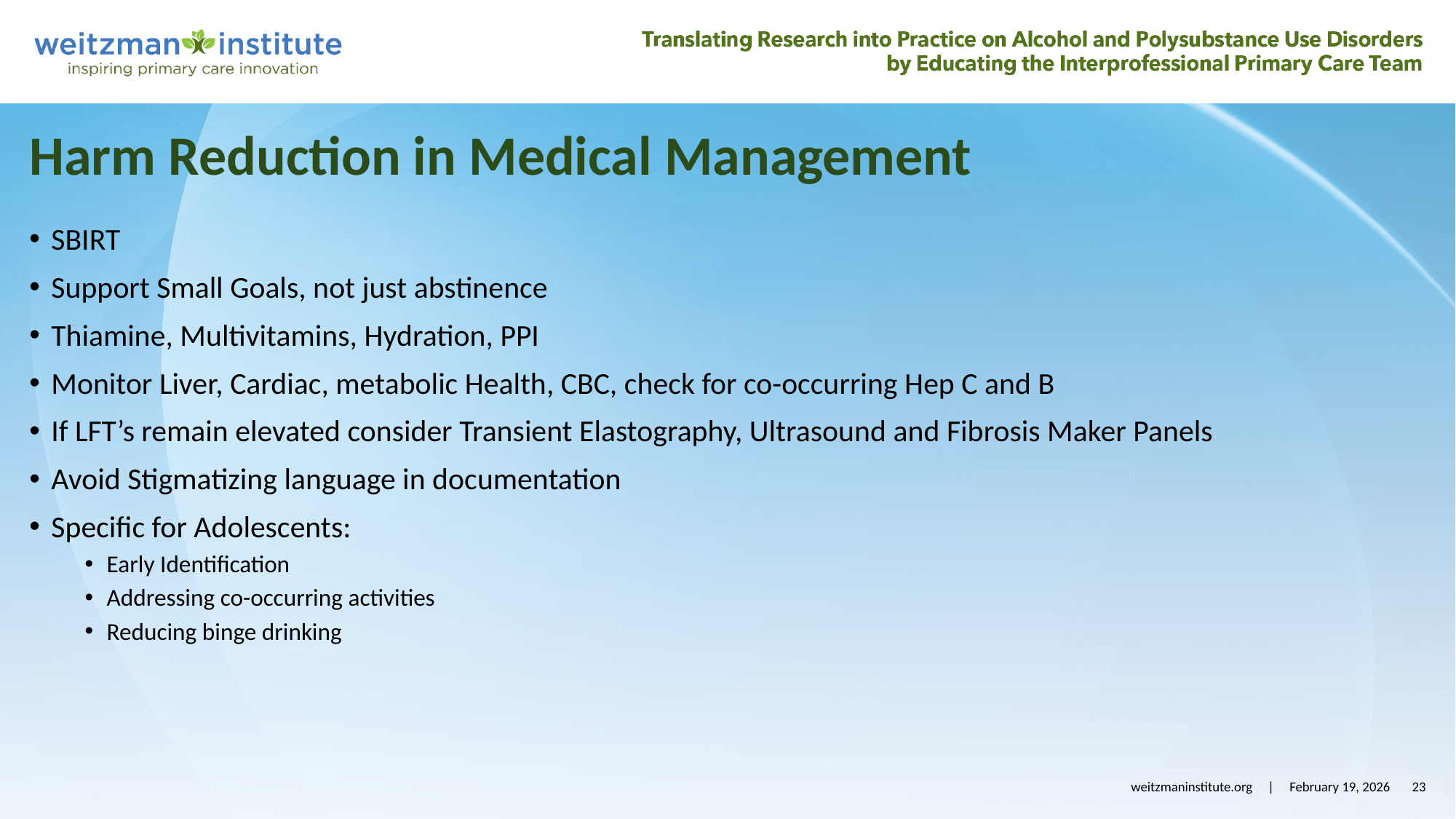

Harm Reduction in Medical Management
SBIRT
Support Small Goals, not just abstinence
Thiamine, Multivitamins, Hydration, PPI
Monitor Liver, Cardiac, metabolic Health, CBC, check for co-occurring Hep C and B
If LFT’s remain elevated consider Transient Elastography, Ultrasound and Fibrosis Maker Panels
Avoid Stigmatizing language in documentation
Specific for Adolescents:
Early Identification
Addressing co-occurring activities
Reducing binge drinking